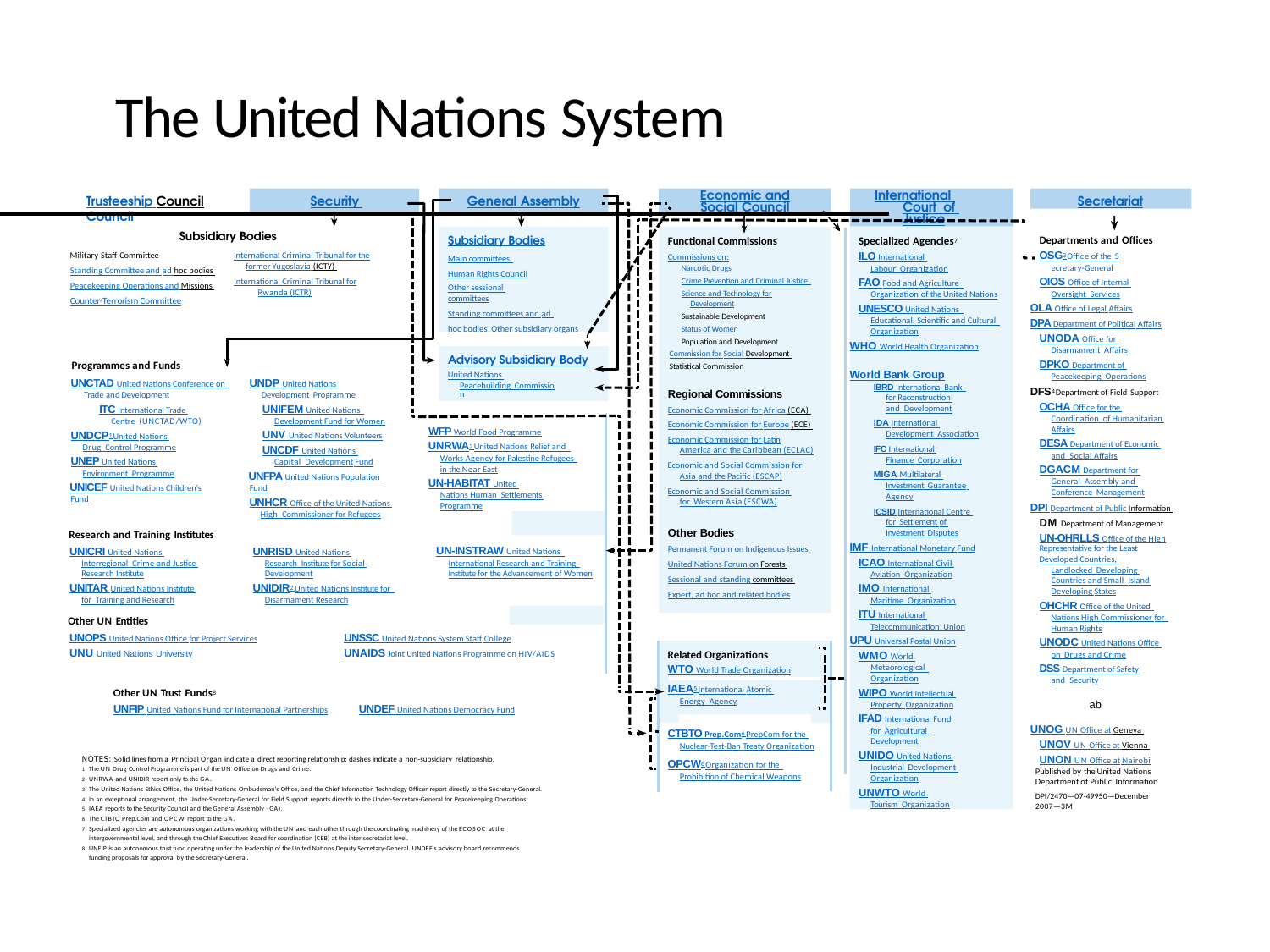

# The United Nations System
Economic and

International Court  of Justice
Secretariat
Trusteeship Council	Security Council
General Assembly

Social Council

Subsidiary Bodies
Main committees  Human Rights Council
Other sessional committees
Standing committees and ad hoc bodies  Other subsidiary organs
Specialized Agencies7
ILO International Labour  Organization
FAO Food and Agriculture  Organization of the United Nations
UNESCO United Nations  Educational, Scientific and Cultural  Organization
WHO World Health Organization

World Bank Group
IBRD International Bank  for Reconstruction and  Development
IDA International Development  Association
IFC International Finance  Corporation
MIGA Multilateral Investment  Guarantee Agency
ICSID International Centre for  Settlement of Investment  Disputes
IMF International Monetary Fund
ICAO International Civil Aviation  Organization
IMO International Maritime  Organization
ITU International Telecommunication  Union
UPU Universal Postal Union
WMO World Meteorological  Organization
WIPO World Intellectual Property  Organization
IFAD International Fund for  Agricultural Development
UNIDO United Nations Industrial  Development Organization
UNWTO World Tourism  Organization

Subsidiary Bodies
Military Staff Committee	International Criminal Tribunal for the
Functional Commissions
Commissions on:
Narcotic Drugs
Crime Prevention and Criminal Justice  Science and Technology for
Development
Sustainable Development  Status of Women
Population and Development  Commission for Social Development  Statistical Commission
Departments and Offices
OSG3 Office of the  Secretary-General
OIOS Office of Internal Oversight  Services
OLA Office of Legal Affairs
DPA Department of Political Affairs
UNODA Office for Disarmament  Affairs
DPKO Department of Peacekeeping  Operations
DFS4 Department of Field Support
OCHA Office for the Coordination  of Humanitarian Affairs
DESA Department of Economic and  Social Affairs
DGACM Department for General  Assembly and Conference  Management
DPI Department of Public Information  DM Department of Management  UN-OHRLLS Office of the High
Representative for the Least
Developed Countries, Landlocked  Developing Countries and Small  Island Developing States
OHCHR Office of the United  Nations High Commissioner for  Human Rights
UNODC United Nations Office on  Drugs and Crime
DSS Department of Safety and  Security

ab
UNOG UN Office at Geneva  UNOV UN Office at Vienna  UNON UN Office at Nairobi
former Yugoslavia (ICTY)  International Criminal Tribunal for
Rwanda (ICTR)

Standing Committee and ad hoc bodies  Peacekeeping Operations and Missions  Counter-Terrorism Committee

Advisory Subsidiary Body
United Nations Peacebuilding  Commission
Programmes and Funds

UNCTAD United Nations Conference on  Trade and Development
ITC International Trade Centre  (UNCTAD/WTO)
UNDP United Nations Development  Programme
UNIFEM United Nations  Development Fund for Women
Regional Commissions  Economic Commission for Africa (ECA)  Economic Commission for Europe (ECE)  Economic Commission for Latin
America and the Caribbean (ECLAC)
Economic and Social Commission for  Asia and the Pacific (ESCAP)
Economic and Social Commission for  Western Asia (ESCWA)

WFP World Food Programme
UNRWA2 United Nations Relief and  Works Agency for Palestine Refugees  in the Near East
UN-HABITAT United Nations Human  Settlements Programme

UNV United Nations Volunteers
UNCDF United Nations Capital  Development Fund
UNFPA United Nations Population Fund
UNHCR Office of the United Nations High  Commissioner for Refugees
UNDCP1 United Nations Drug  Control Programme
UNEP United Nations Environment  Programme
UNICEF United Nations Children’s Fund

Other Bodies
Permanent Forum on Indigenous Issues
Research and Training Institutes
UNICRI United Nations Interregional  Crime and Justice Research Institute
UNITAR United Nations Institute for  Training and Research
UNRISD United Nations Research  Institute for Social Development
UNIDIR2 United Nations Institute for  Disarmament Research
UN-INSTRAW United Nations  International Research and Training  Institute for the Advancement of Women

United Nations Forum on Forests  Sessional and standing committees  Expert, ad hoc and related bodies

Other UN Entities
UNOPS United Nations Office for Project Services
UNU United Nations University
UNSSC United Nations System Staff College
UNAIDS Joint United Nations Programme on HIV/AIDS

Related Organizations
WTO World Trade Organization

Other UN Trust Funds8
UNFIP United Nations Fund for International Partnerships
IAEA5 International Atomic Energy  Agency

UNDEF United Nations Democracy Fund

CTBTO Prep.Com6 PrepCom for the  Nuclear-Test-Ban Treaty Organization
OPCW6 Organization for the  Prohibition of Chemical Weapons

NOTES: Solid lines from a Principal Organ indicate a direct reporting relationship; dashes indicate a non-subsidiary relationship.
The UN Drug Control Programme is part of the UN Office on Drugs and Crime.
UNRWA and UNIDIR report only to the GA.
The United Nations Ethics Office, the United Nations Ombudsman’s Office, and the Chief Information Technology Officer report directly to the Secretary-General.
Published by the United Nations  Department of Public Information
DPI/2470—07-49950—December 2007—3M

In an exceptional arrangement, the Under-Secretary-General for Field Support reports directly to the Under-Secretary-General for Peacekeeping Operations.
IAEA reports to the Security Council and the General Assembly (GA).
The CTBTO Prep.Com and OPCW report to the GA.
Specialized agencies are autonomous organizations working with the UN and each other through the coordinating machinery of the ECOSOC at the  intergovernmental level, and through the Chief Executives Board for coordination (CEB) at the inter-secretariat level.
UNFIP is an autonomous trust fund operating under the leadership of the United Nations Deputy Secretary-General. UNDEF’s advisory board recommends  funding proposals for approval by the Secretary-General.